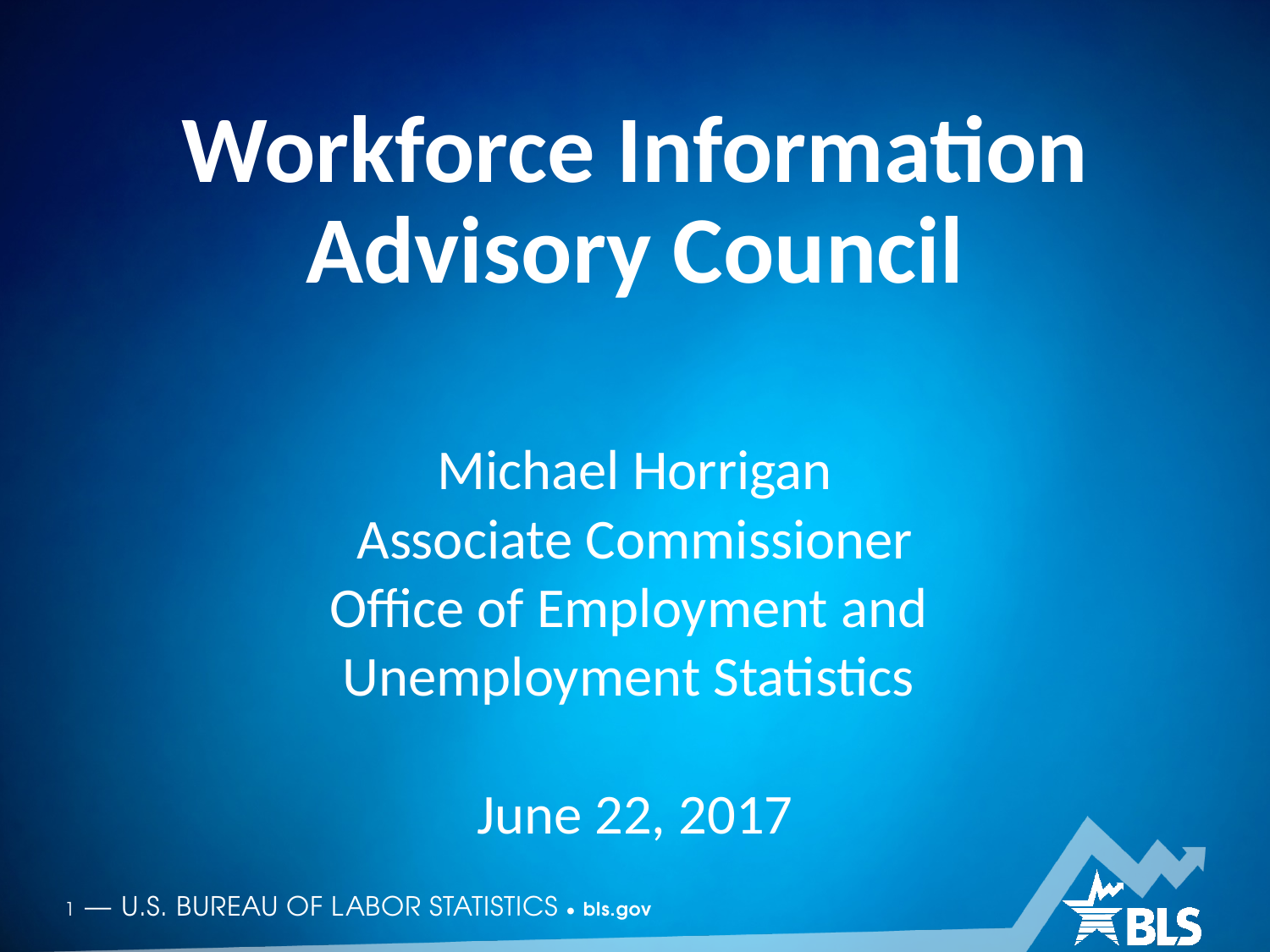

# Workforce Information Advisory Council
Michael Horrigan
Associate Commissioner
Office of Employment and
Unemployment Statistics

June 22, 2017